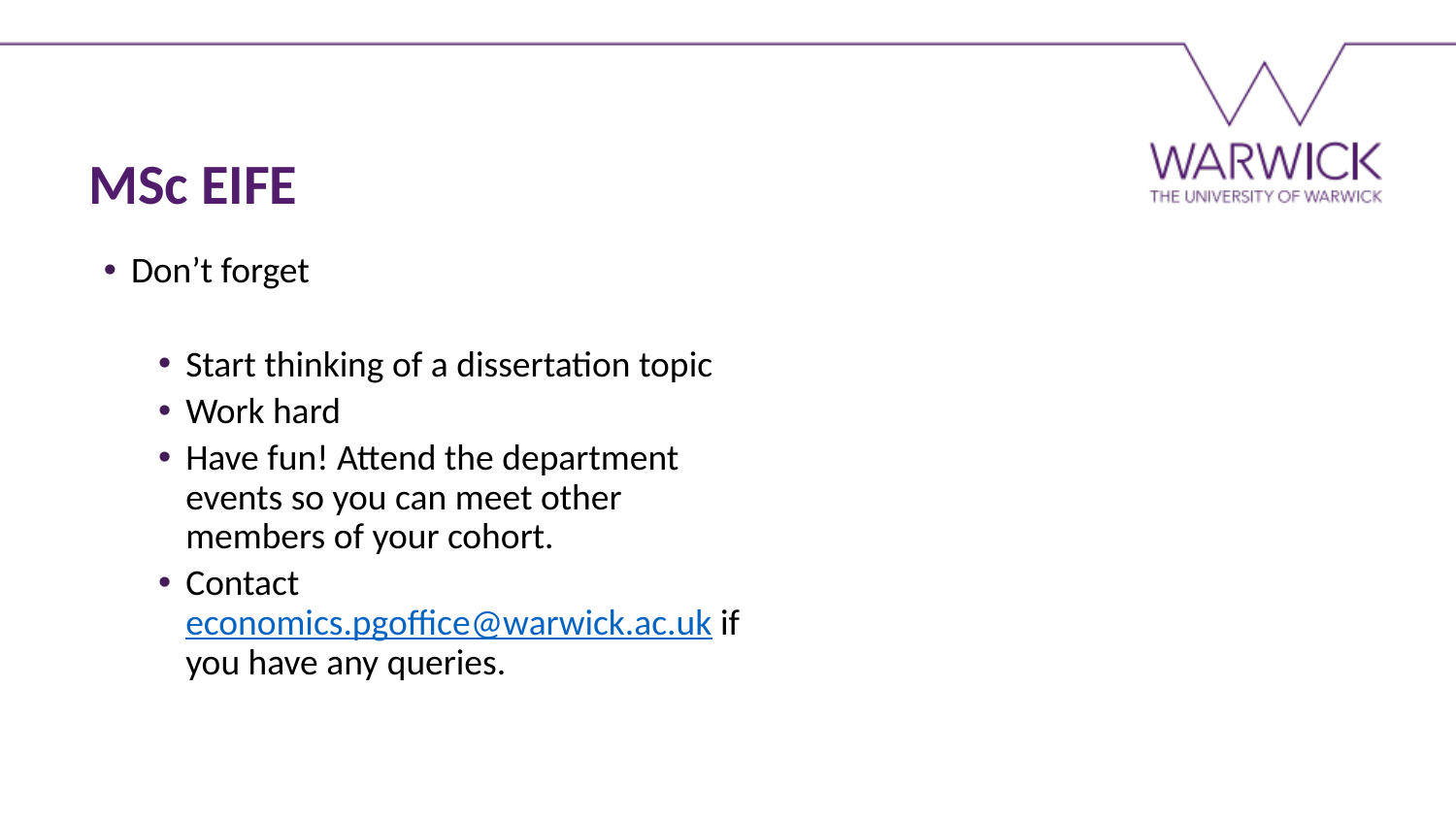

MSc EIFE
Don’t forget

Start thinking of a dissertation topic
Work hard
Have fun! Attend the department events so you can meet other members of your cohort.
Contact economics.pgoffice@warwick.ac.uk if you have any queries.